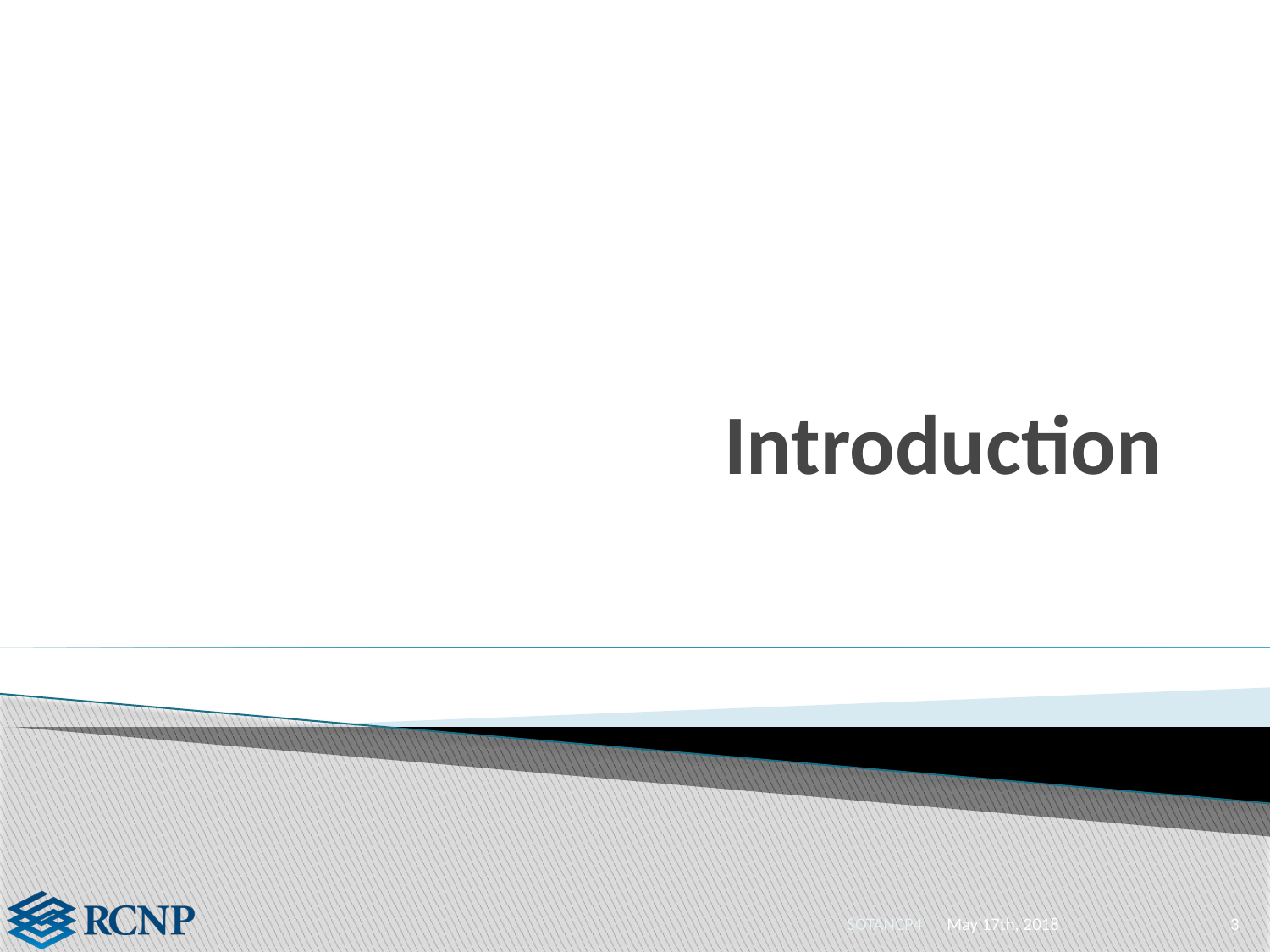

# Introduction

SOTANCP4
May 17th, 2018
3